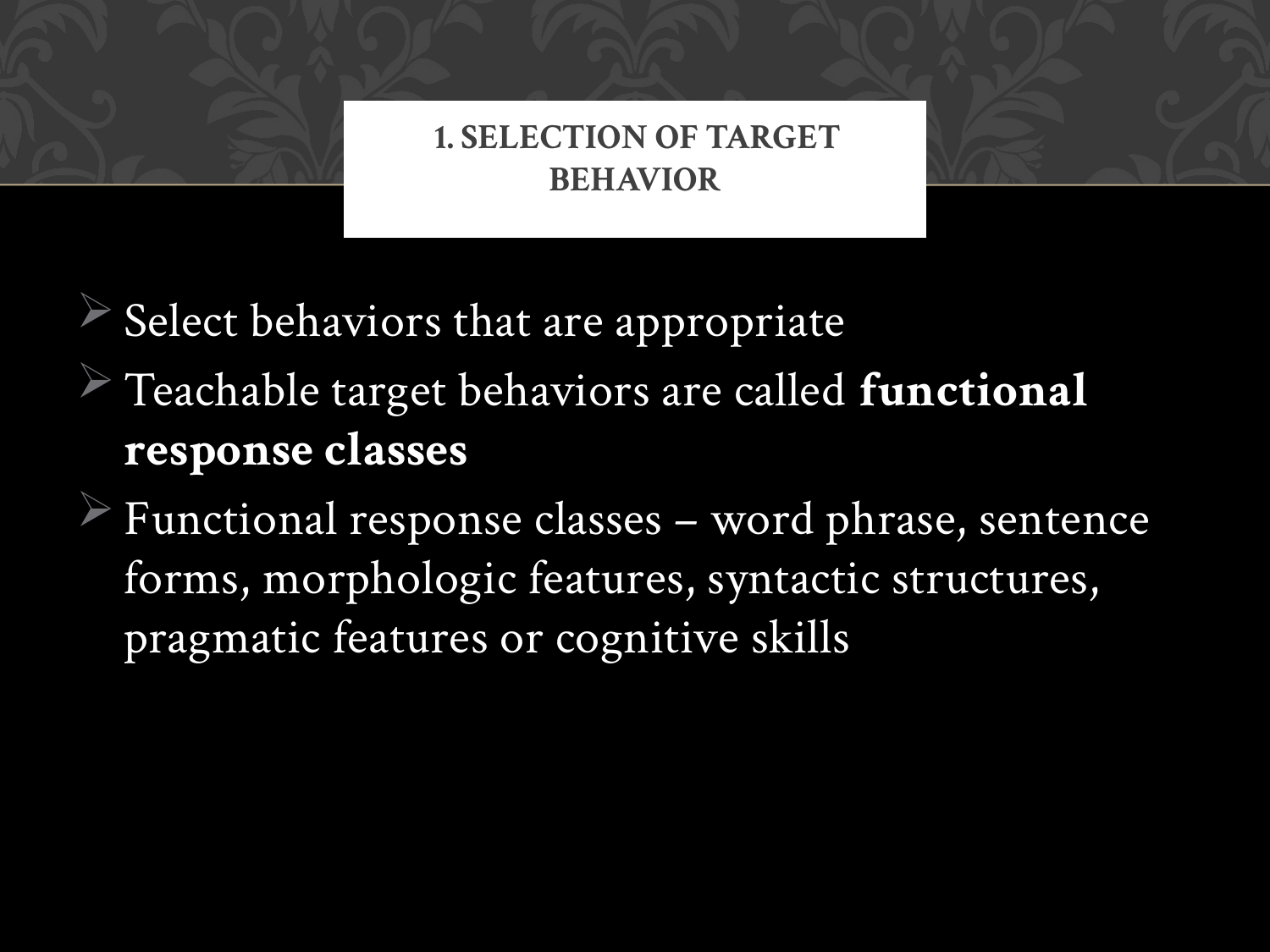

# 1. Selection of target behavior
Select behaviors that are appropriate
Teachable target behaviors are called functional response classes
Functional response classes – word phrase, sentence forms, morphologic features, syntactic structures, pragmatic features or cognitive skills